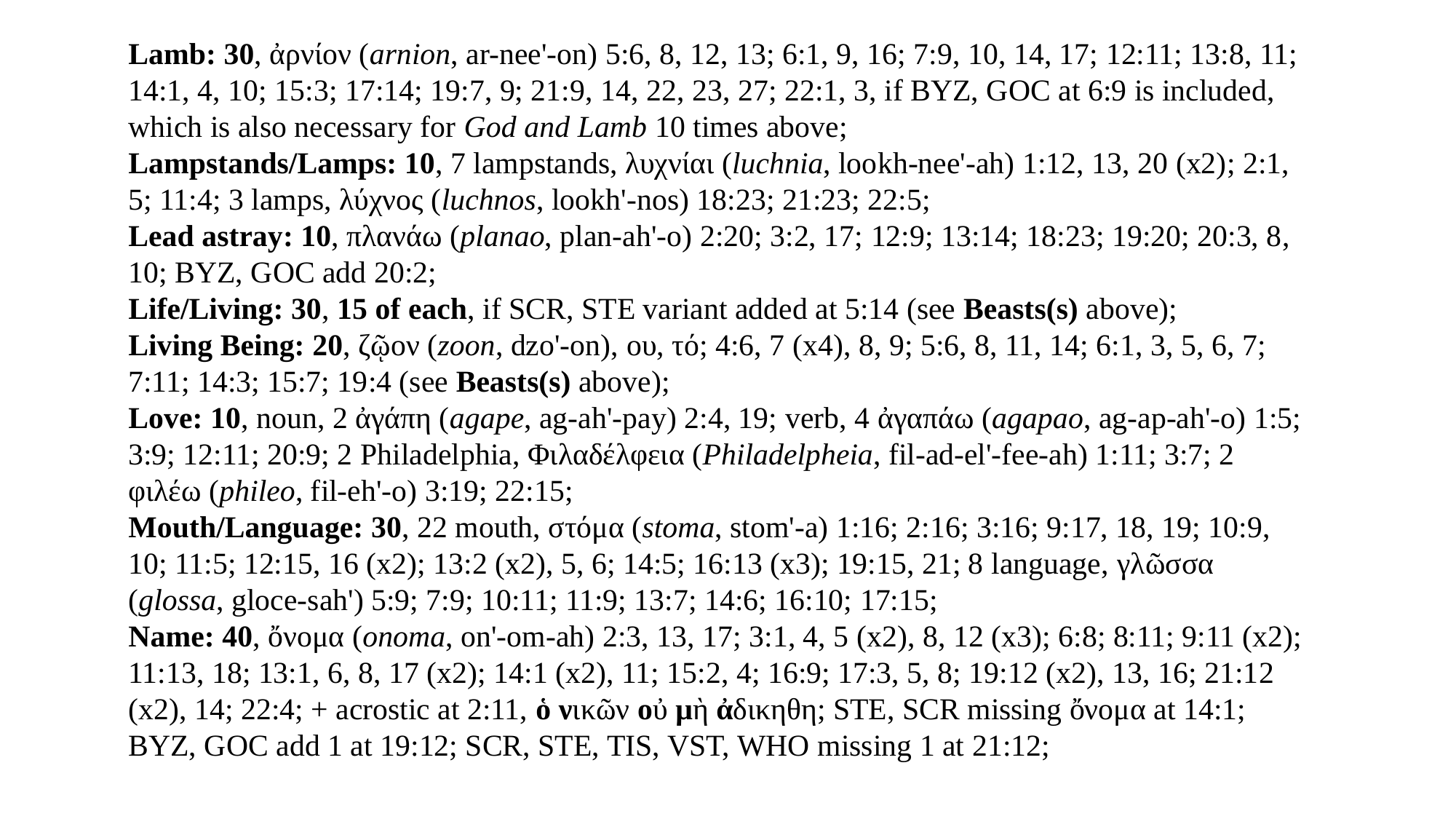

Lamb: 30, ἀρνίον (arnion, ar-nee'-on) 5:6, 8, 12, 13; 6:1, 9, 16; 7:9, 10, 14, 17; 12:11; 13:8, 11; 14:1, 4, 10; 15:3; 17:14; 19:7, 9; 21:9, 14, 22, 23, 27; 22:1, 3, if BYZ, GOC at 6:9 is included, which is also necessary for God and Lamb 10 times above;
Lampstands/Lamps: 10, 7 lampstands, λυχνίαι (luchnia, lookh-nee'-ah) 1:12, 13, 20 (x2); 2:1, 5; 11:4; 3 lamps, λύχνος (luchnos, lookh'-nos) 18:23; 21:23; 22:5;
Lead astray: 10, πλανάω (planao, plan-ah'-o) 2:20; 3:2, 17; 12:9; 13:14; 18:23; 19:20; 20:3, 8, 10; BYZ, GOC add 20:2;
Life/Living: 30, 15 of each, if SCR, STE variant added at 5:14 (see Beasts(s) above);
Living Being: 20, ζῷον (zoon, dzo'-on), ου, τό; 4:6, 7 (x4), 8, 9; 5:6, 8, 11, 14; 6:1, 3, 5, 6, 7; 7:11; 14:3; 15:7; 19:4 (see Beasts(s) above);
Love: 10, noun, 2 ἀγάπη (agape, ag-ah'-pay) 2:4, 19; verb, 4 ἀγαπάω (agapao, ag-ap-ah'-o) 1:5; 3:9; 12:11; 20:9; 2 Philadelphia, Φιλαδέλφεια (Philadelpheia, fil-ad-el'-fee-ah) 1:11; 3:7; 2 φιλέω (phileo, fil-eh'-o) 3:19; 22:15;
Mouth/Language: 30, 22 mouth, στόμα (stoma, stom'-a) 1:16; 2:16; 3:16; 9:17, 18, 19; 10:9, 10; 11:5; 12:15, 16 (x2); 13:2 (x2), 5, 6; 14:5; 16:13 (x3); 19:15, 21; 8 language, γλῶσσα (glossa, gloce-sah') 5:9; 7:9; 10:11; 11:9; 13:7; 14:6; 16:10; 17:15;
Name: 40, ὄνομα (onoma, on'-om-ah) 2:3, 13, 17; 3:1, 4, 5 (x2), 8, 12 (x3); 6:8; 8:11; 9:11 (x2); 11:13, 18; 13:1, 6, 8, 17 (x2); 14:1 (x2), 11; 15:2, 4; 16:9; 17:3, 5, 8; 19:12 (x2), 13, 16; 21:12 (x2), 14; 22:4; + acrostic at 2:11, ὁ νικῶν οὐ μὴ ἀδικηθη; STE, SCR missing ὄνομα at 14:1; BYZ, GOC add 1 at 19:12; SCR, STE, TIS, VST, WHO missing 1 at 21:12;